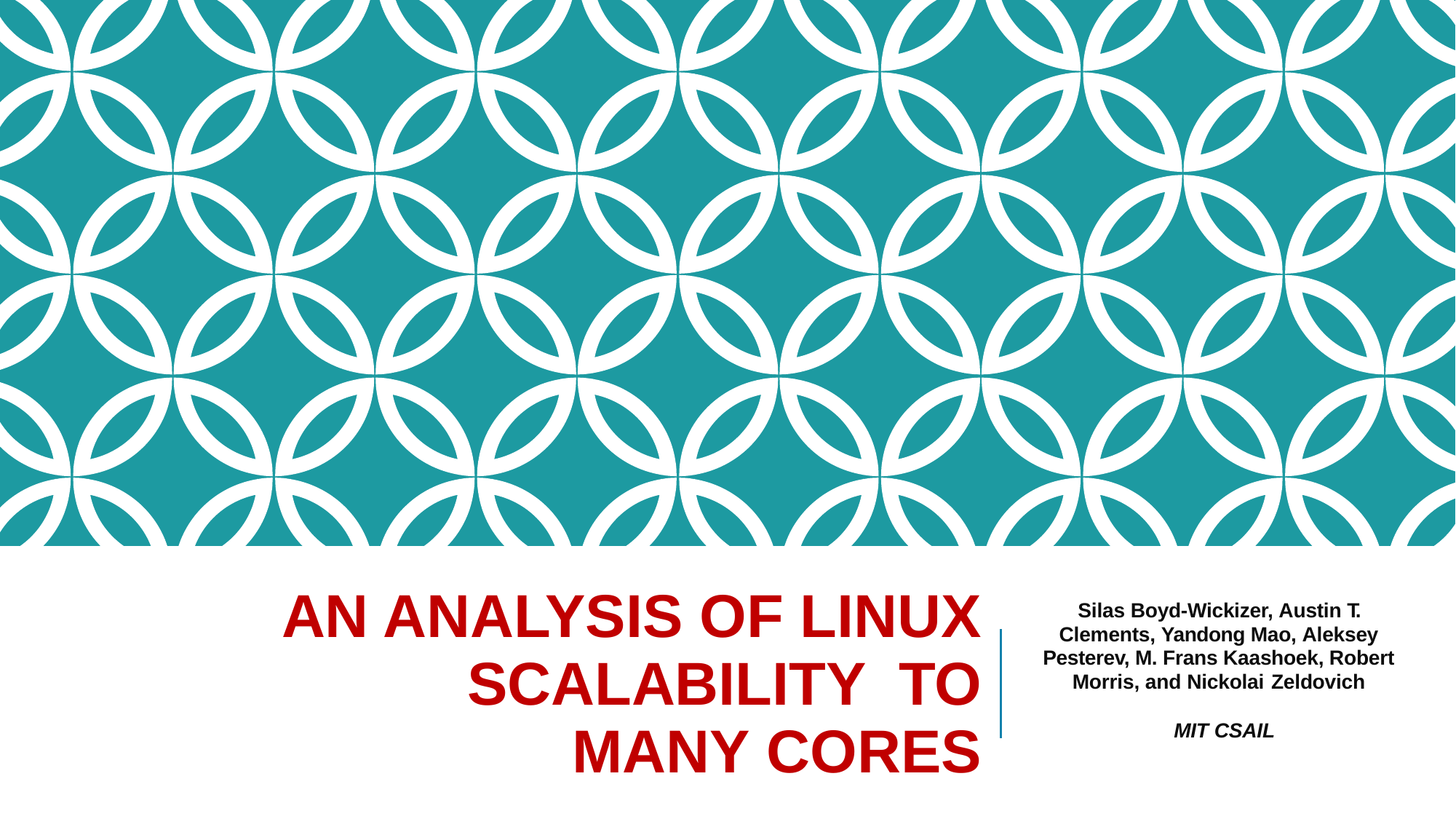

Silas Boyd-Wickizer, Austin T. Clements, Yandong Mao, Aleksey Pesterev, M. Frans Kaashoek, Robert Morris, and Nickolai Zeldovich

MIT CSAIL

# An Analysis of Linux Scalability  to Many Cores